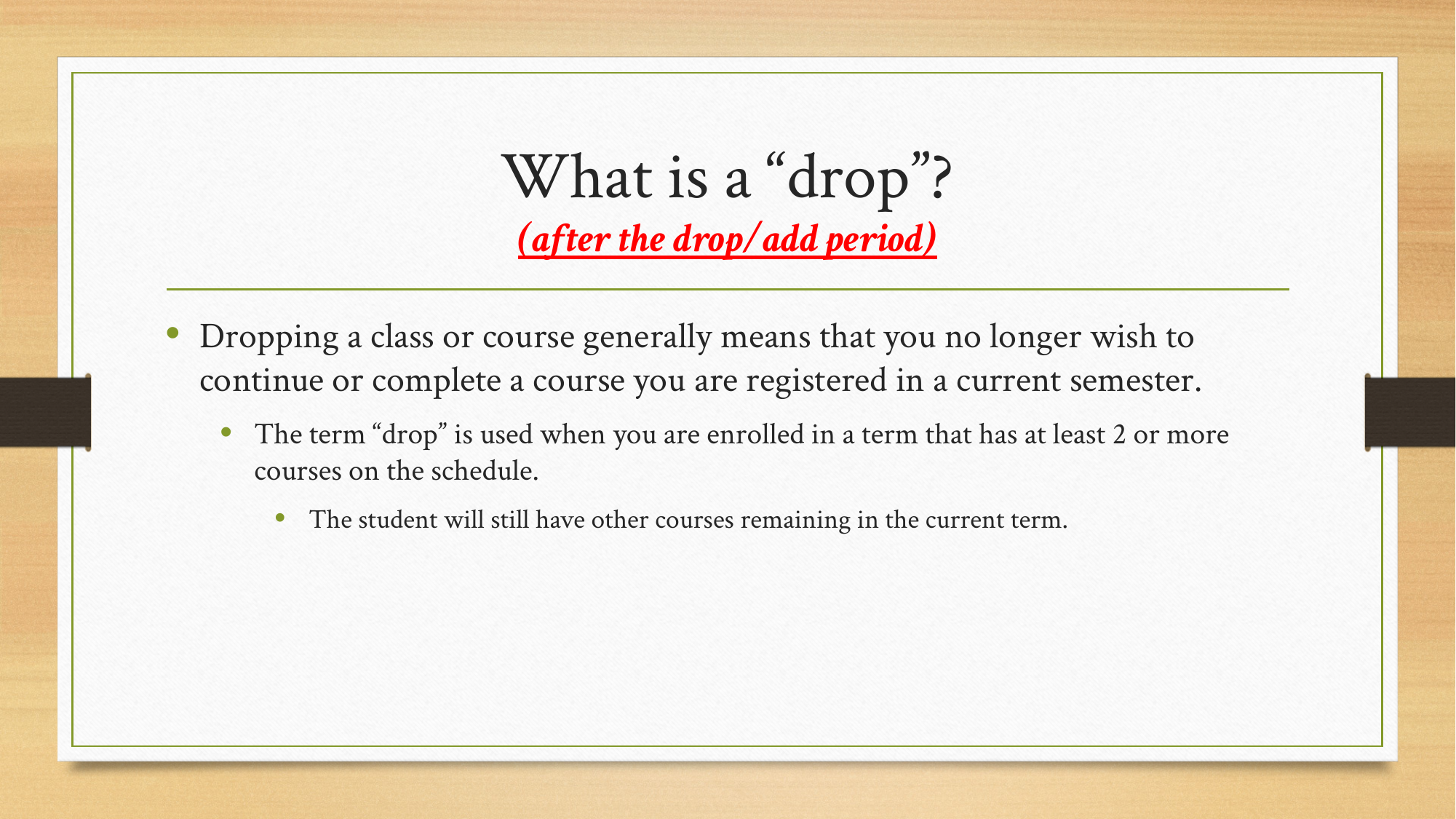

# What is a “drop”? (after the drop/add period)
Dropping a class or course generally means that you no longer wish to continue or complete a course you are registered in a current semester.
The term “drop” is used when you are enrolled in a term that has at least 2 or more courses on the schedule.
The student will still have other courses remaining in the current term.